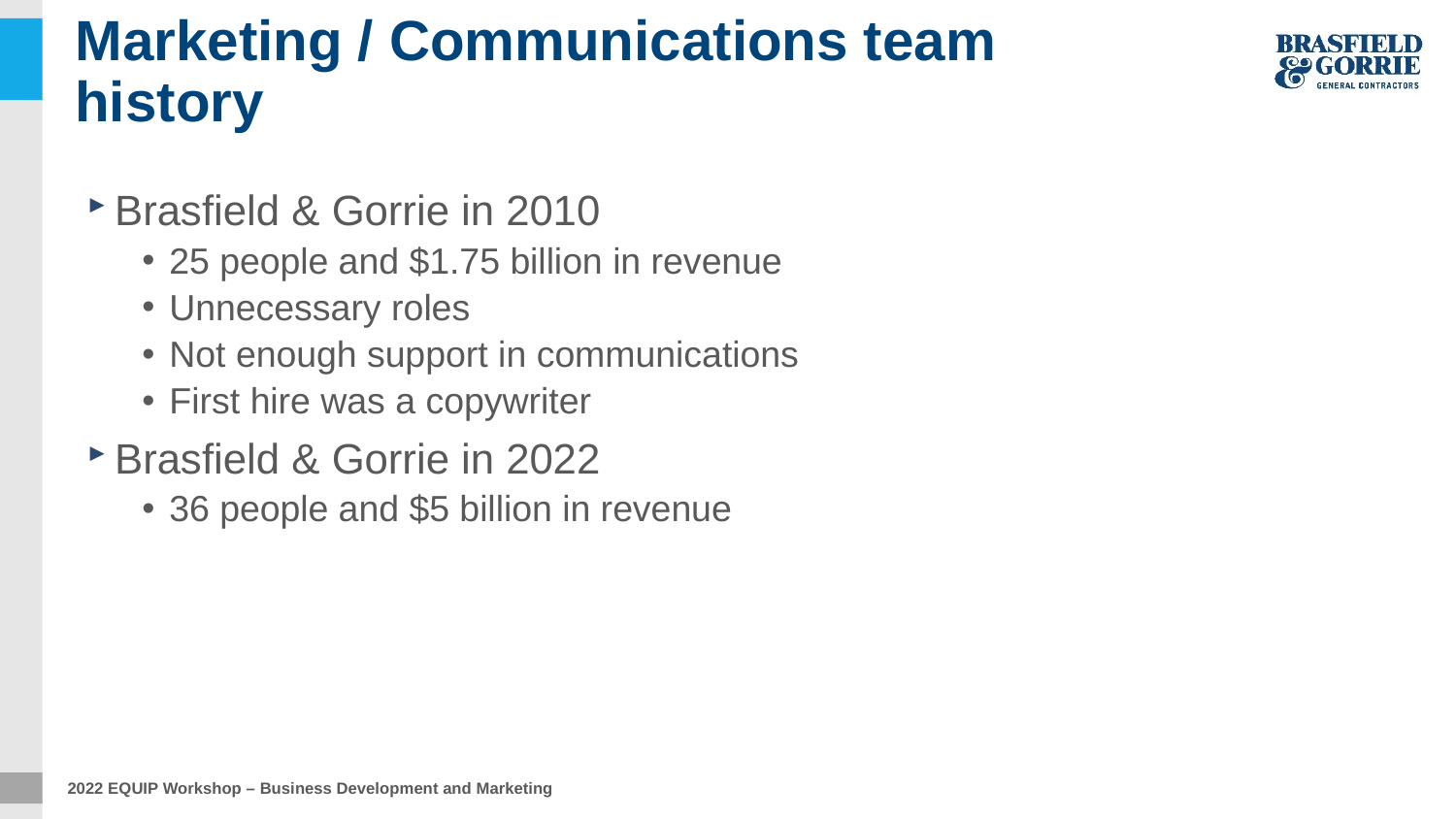

# Marketing / Communications team history
Brasfield & Gorrie in 2010
25 people and $1.75 billion in revenue
Unnecessary roles
Not enough support in communications
First hire was a copywriter
Brasfield & Gorrie in 2022
36 people and $5 billion in revenue